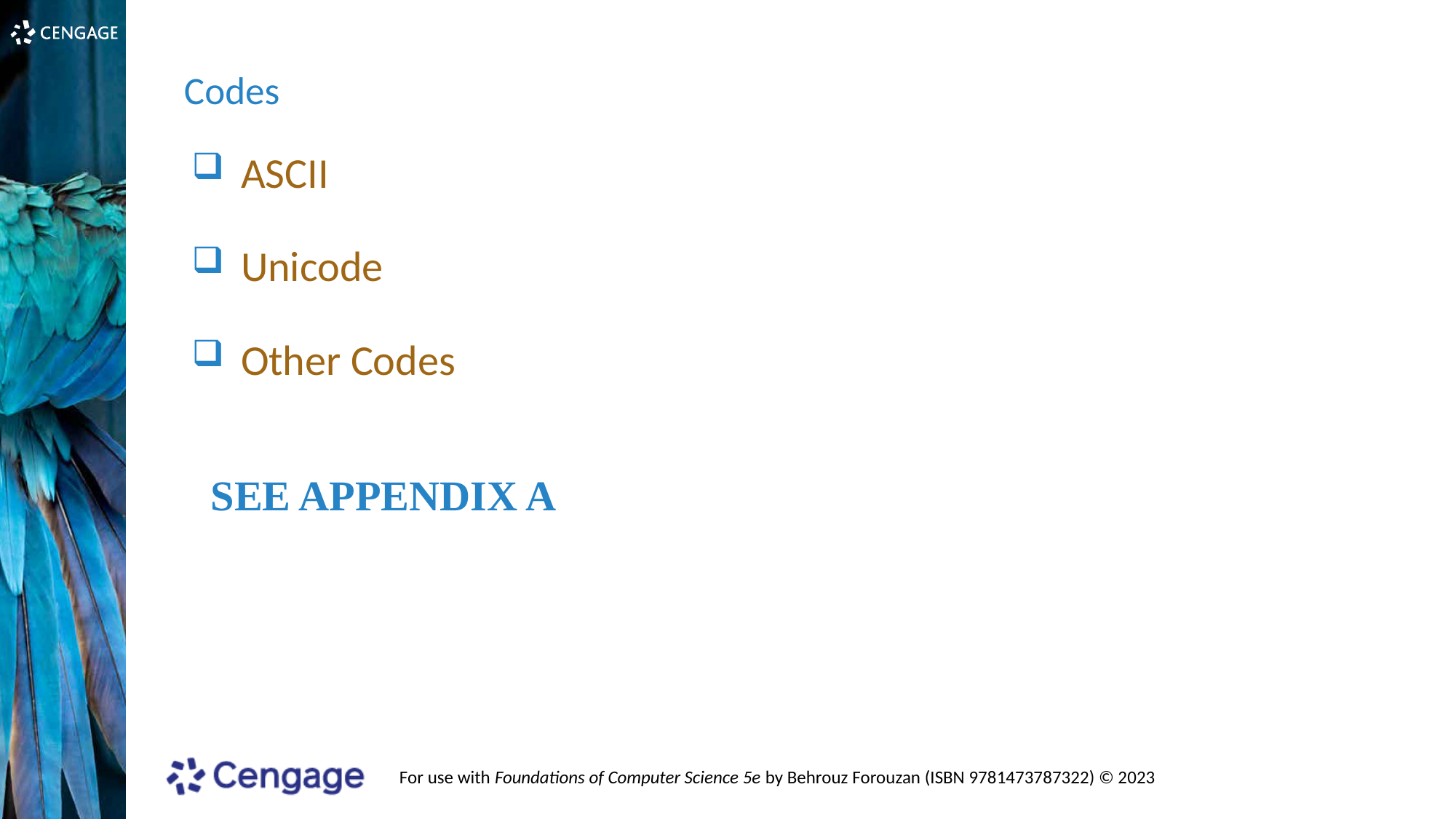

Codes

 ASCII
 Unicode
 Other Codes
SEE APPENDIX A